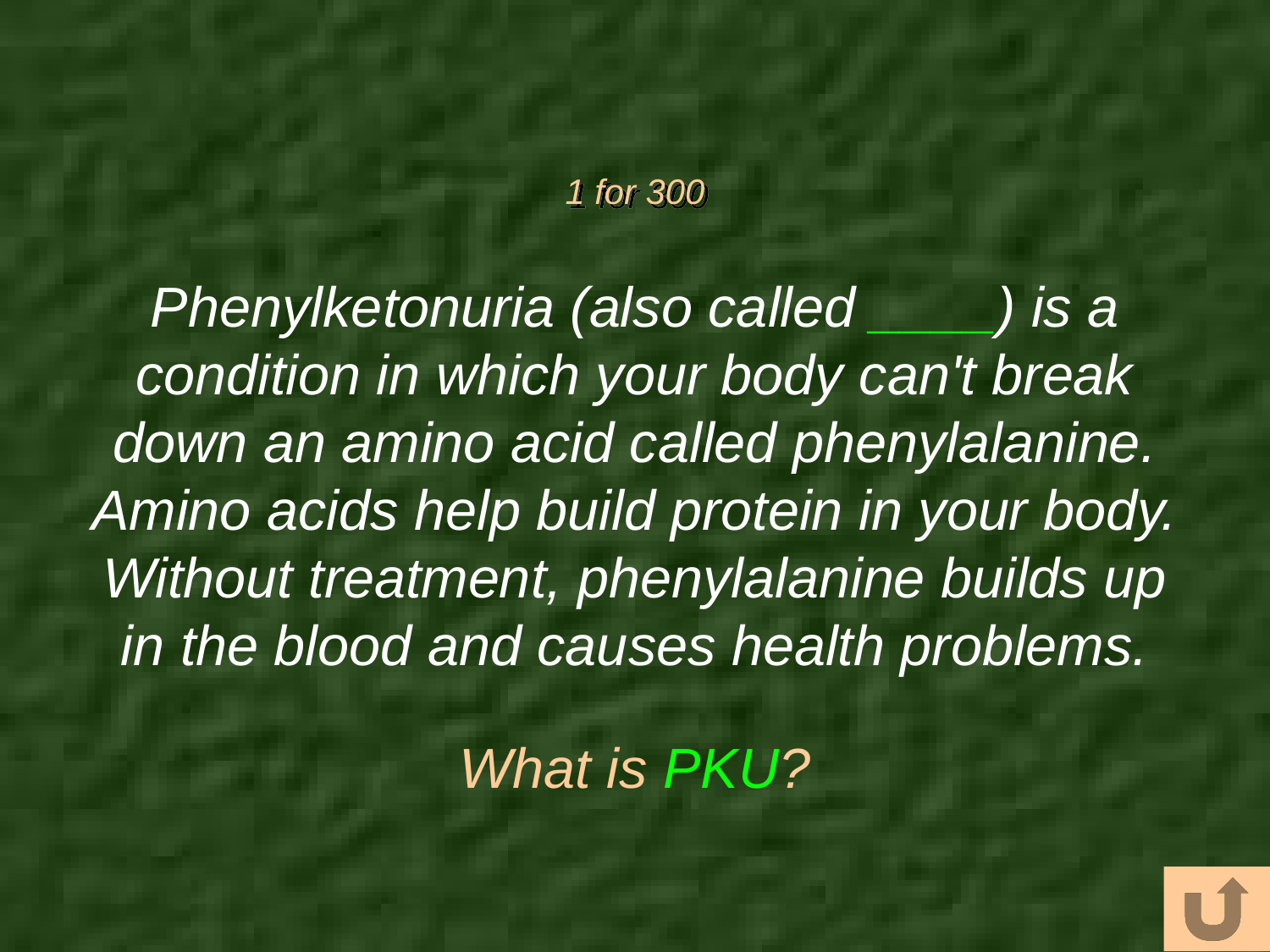

# 1 for 300
Phenylketonuria (also called ____) is a condition in which your body can't break down an amino acid called phenylalanine. Amino acids help build protein in your body. Without treatment, phenylalanine builds up in the blood and causes health problems.
What is PKU?